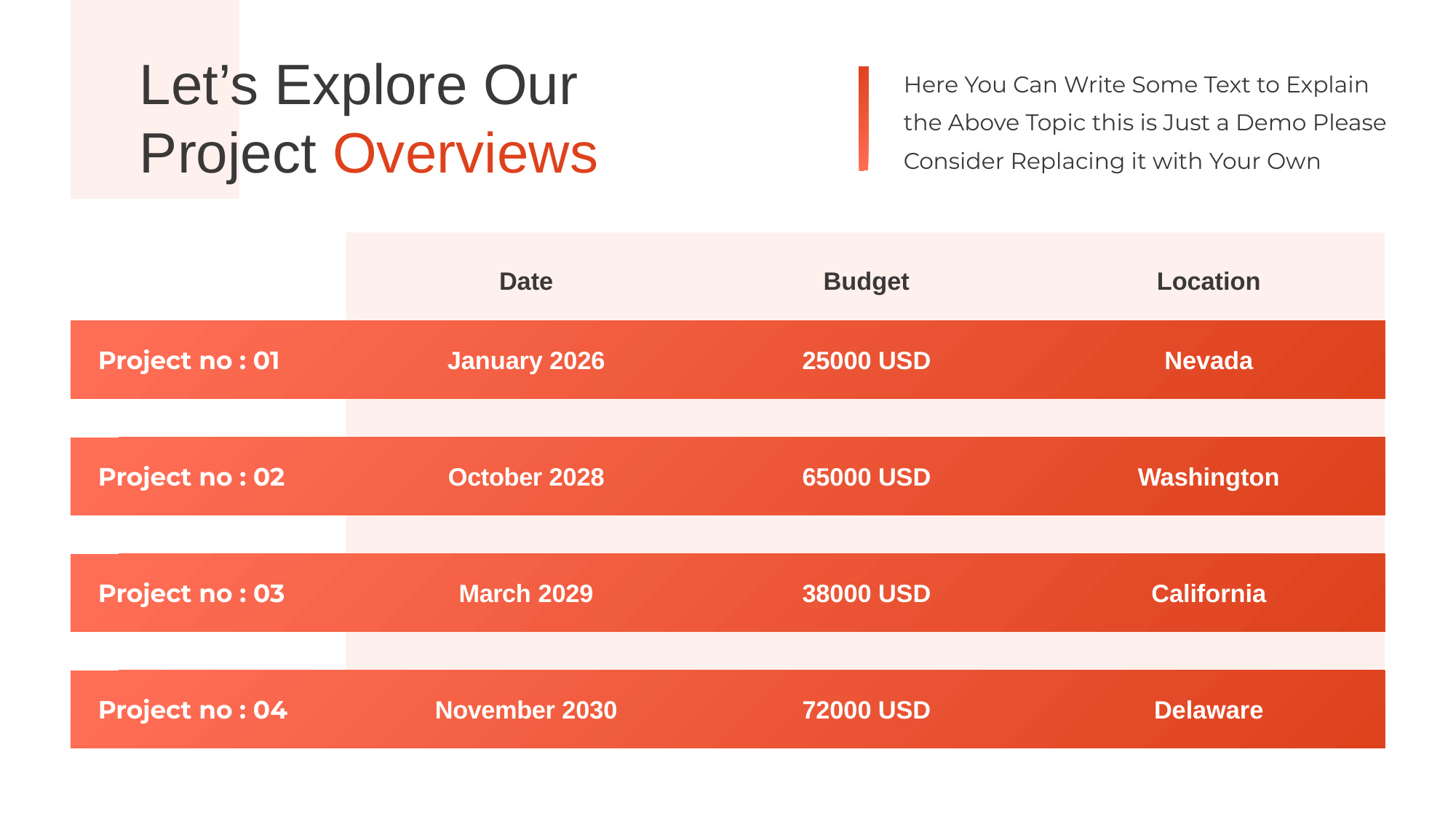

Let’s Explore Our
Project Overviews
Here You Can Write Some Text to Explain
the Above Topic this is Just a Demo Please
Consider Replacing it with Your Own

Date
Budget
Location

Project no : 01
January 2026
25000 USD
Nevada

Project no : 02
October 2028
65000 USD
Washington

Project no : 03
March 2029
38000 USD
California

Project no : 04
November 2030
72000 USD
Delaware